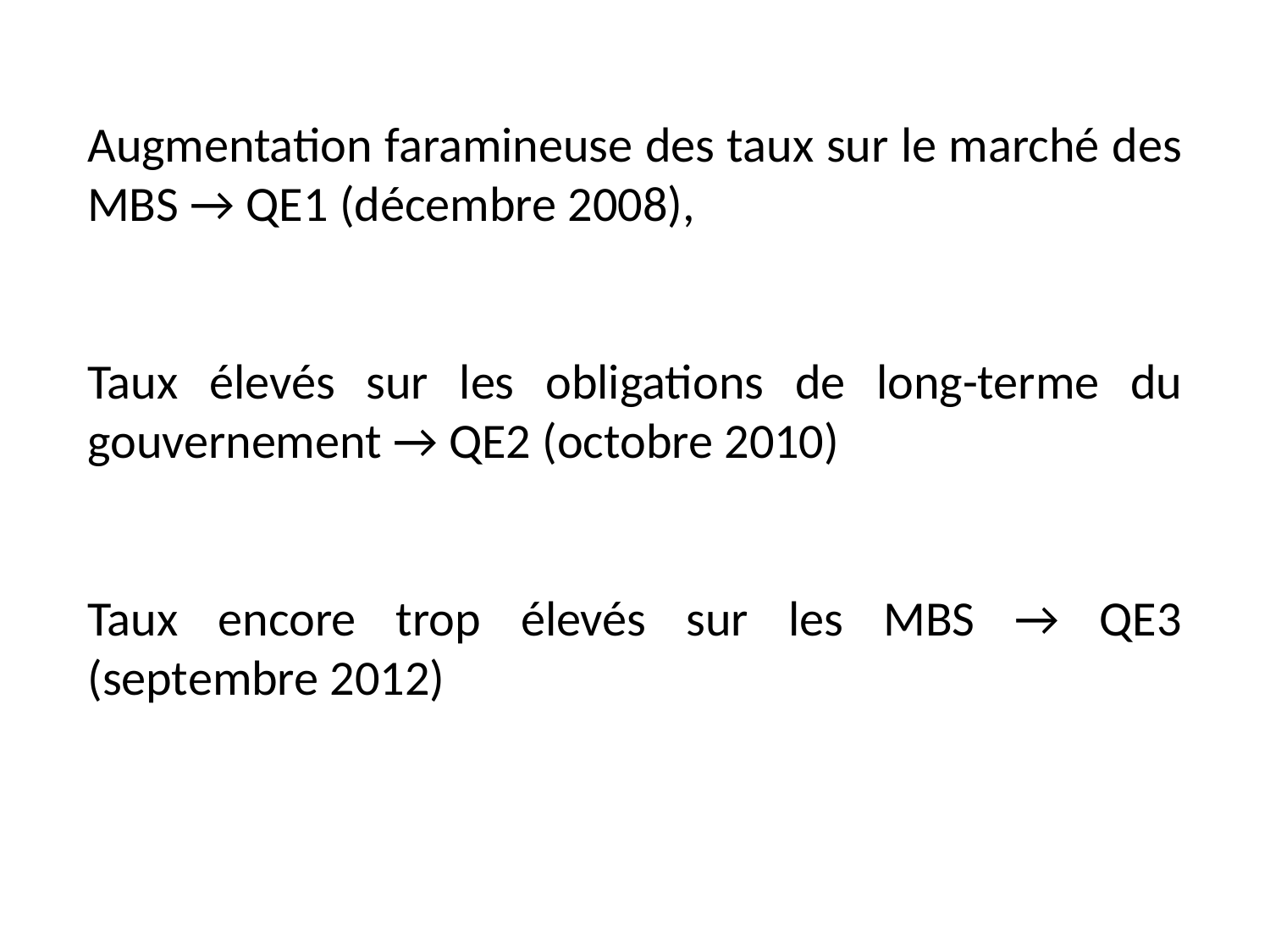

Augmentation faramineuse des taux sur le marché des MBS → QE1 (décembre 2008),

Taux élevés sur les obligations de long-terme du gouvernement → QE2 (octobre 2010)

Taux encore trop élevés sur les MBS → QE3 (septembre 2012)